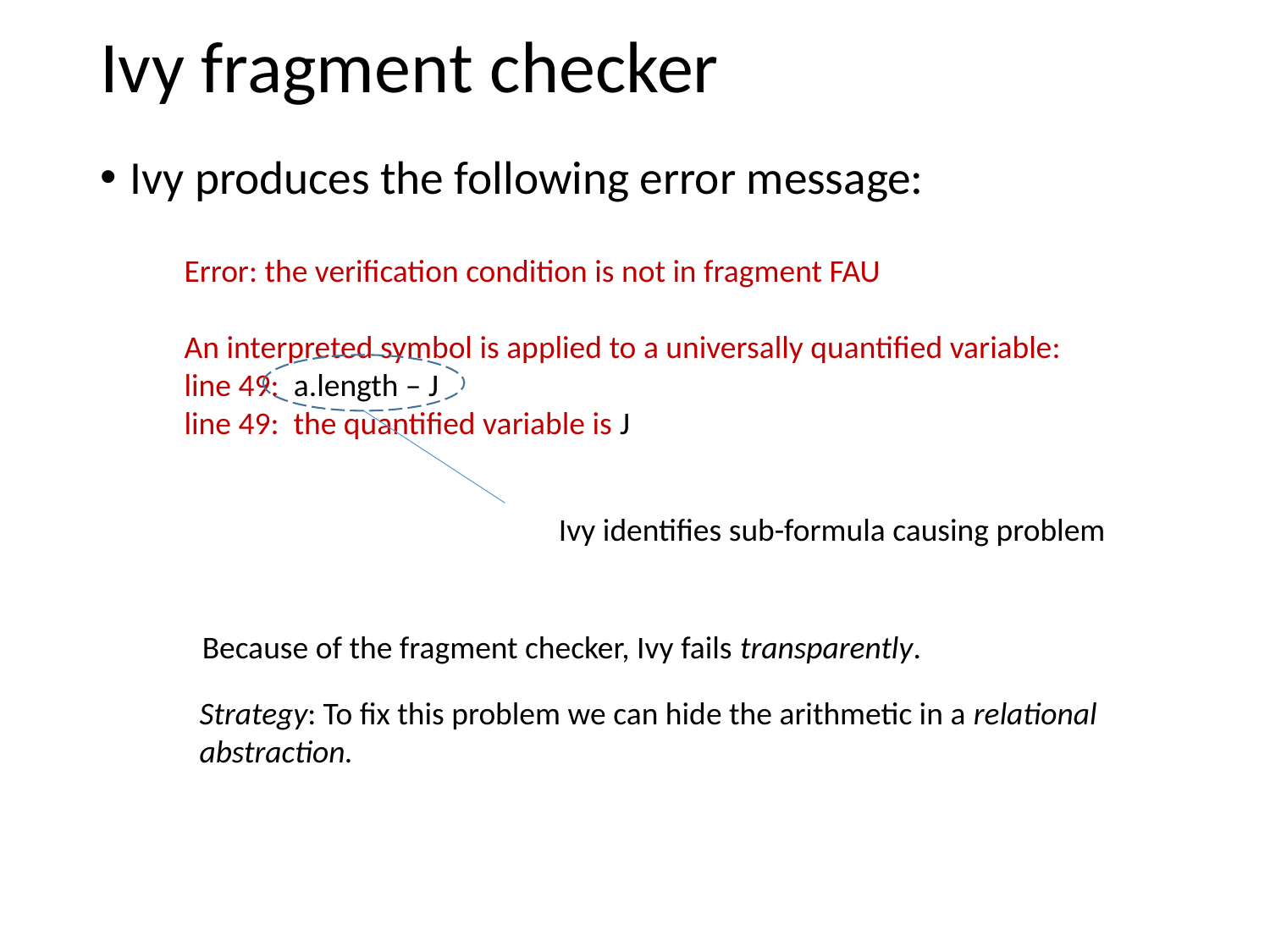

# Ivy fragment checker
Ivy produces the following error message:
Error: the verification condition is not in fragment FAU

An interpreted symbol is applied to a universally quantified variable:
line 49:  a.length – J
line 49:  the quantified variable is J

Ivy identifies sub-formula causing problem
Because of the fragment checker, Ivy fails transparently.
Strategy: To fix this problem we can hide the arithmetic in a relational abstraction.